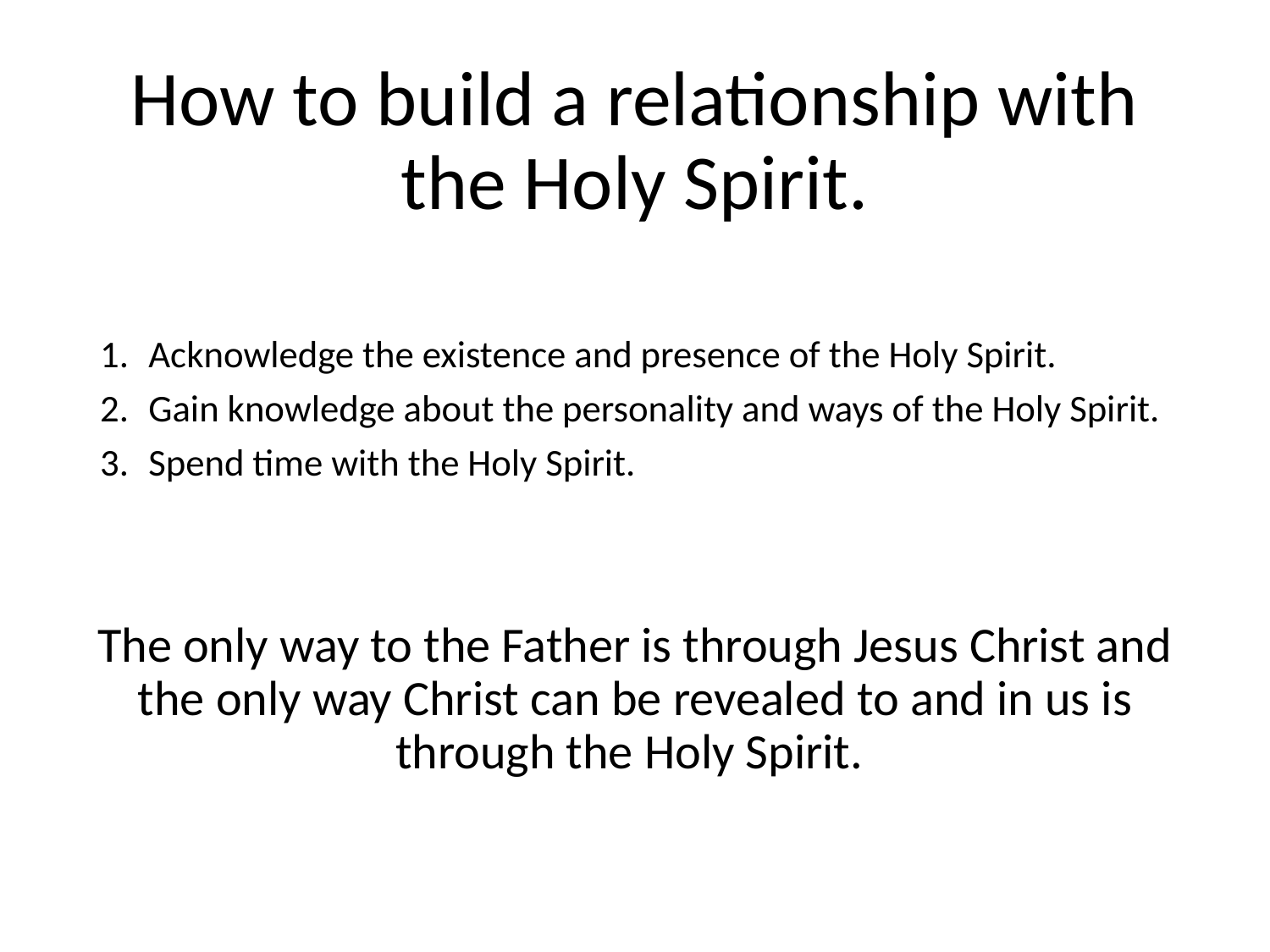

# How to build a relationship with the Holy Spirit.
Acknowledge the existence and presence of the Holy Spirit.
Gain knowledge about the personality and ways of the Holy Spirit.
Spend time with the Holy Spirit.
The only way to the Father is through Jesus Christ and the only way Christ can be revealed to and in us is through the Holy Spirit.